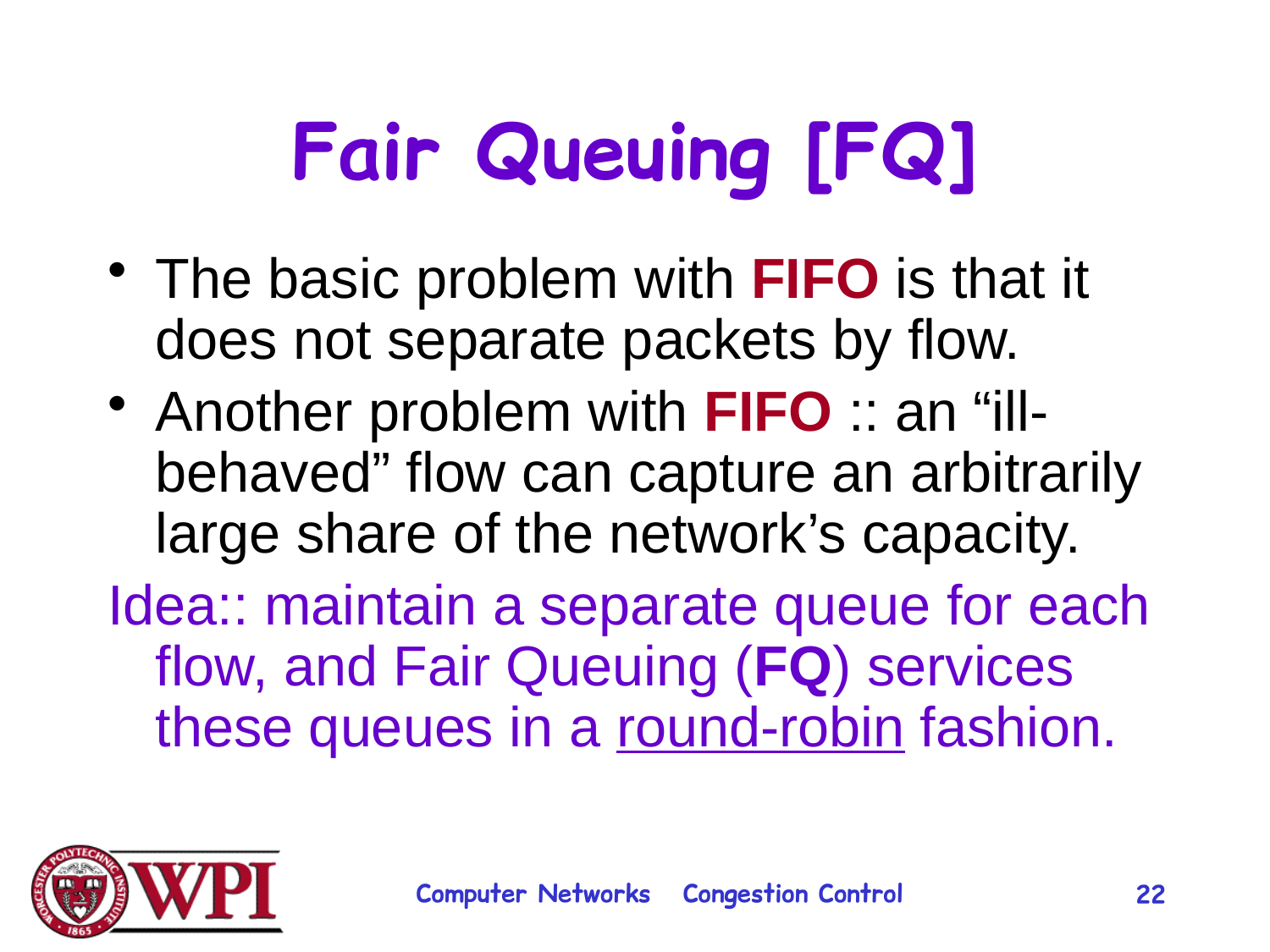

# Fair Queuing [FQ]
The basic problem with FIFO is that it does not separate packets by flow.
Another problem with FIFO :: an “ill-behaved” flow can capture an arbitrarily large share of the network’s capacity.
Idea:: maintain a separate queue for each flow, and Fair Queuing (FQ) services these queues in a round-robin fashion.
Computer Networks   Congestion Control
22